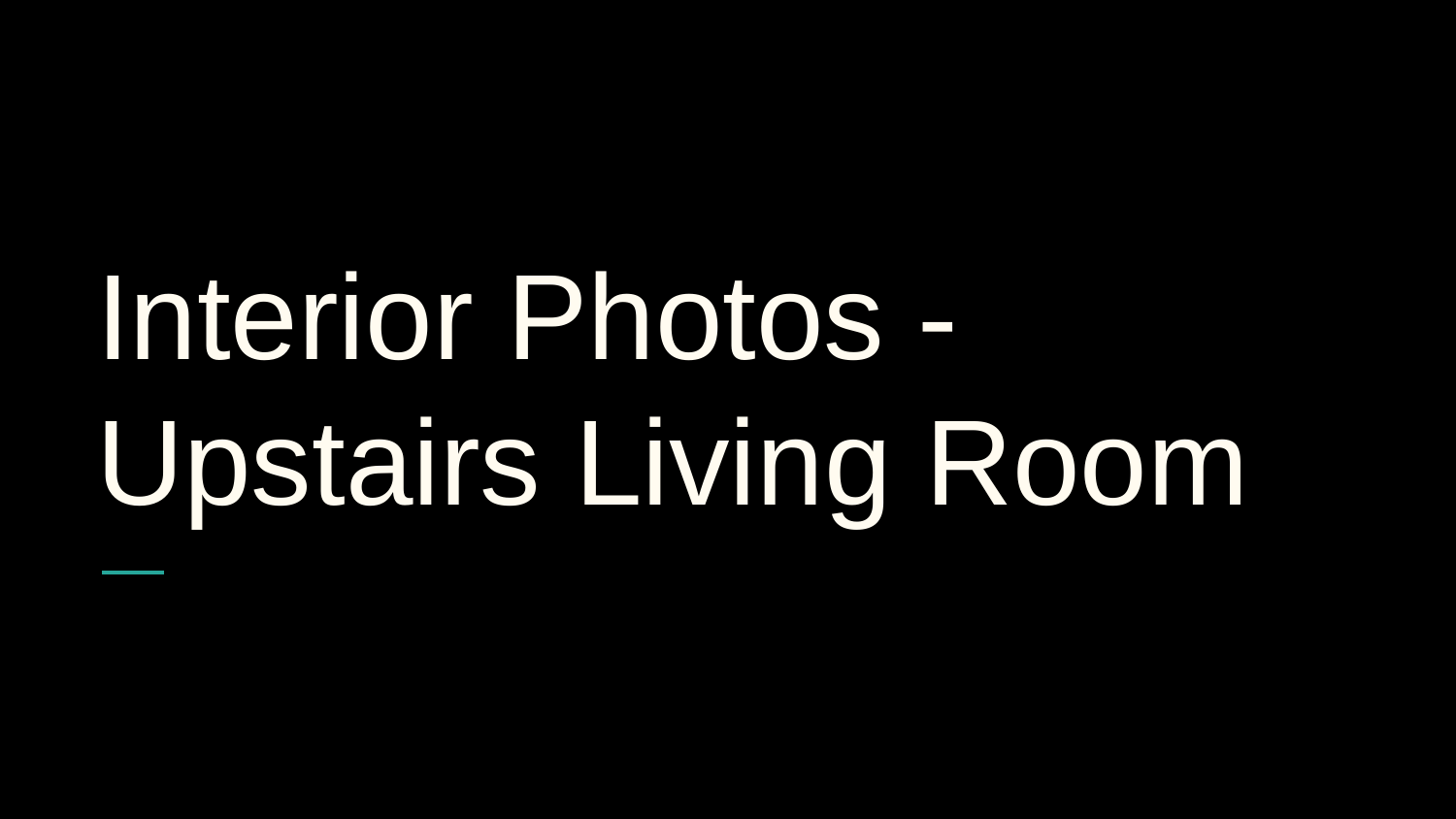

# Interior Photos -  Upstairs Living Room